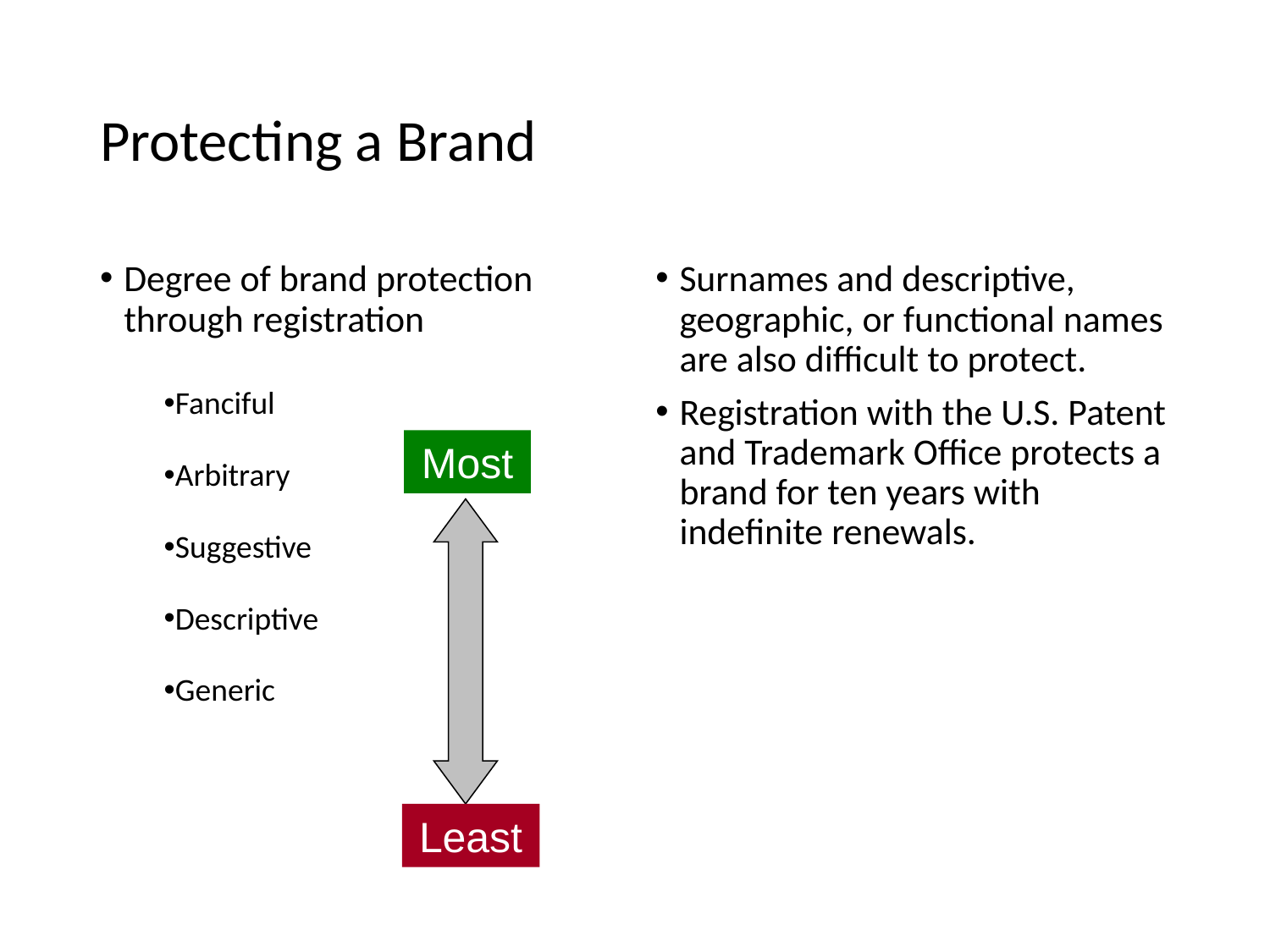

# Protecting a Brand
Degree of brand protection through registration
Fanciful
Arbitrary
Suggestive
Descriptive
Generic
Surnames and descriptive, geographic, or functional names are also difficult to protect.
Registration with the U.S. Patent and Trademark Office protects a brand for ten years with indefinite renewals.
Most
Least

Copyright © Houghton Mifflin Company. All rights reserved.
13  |  14